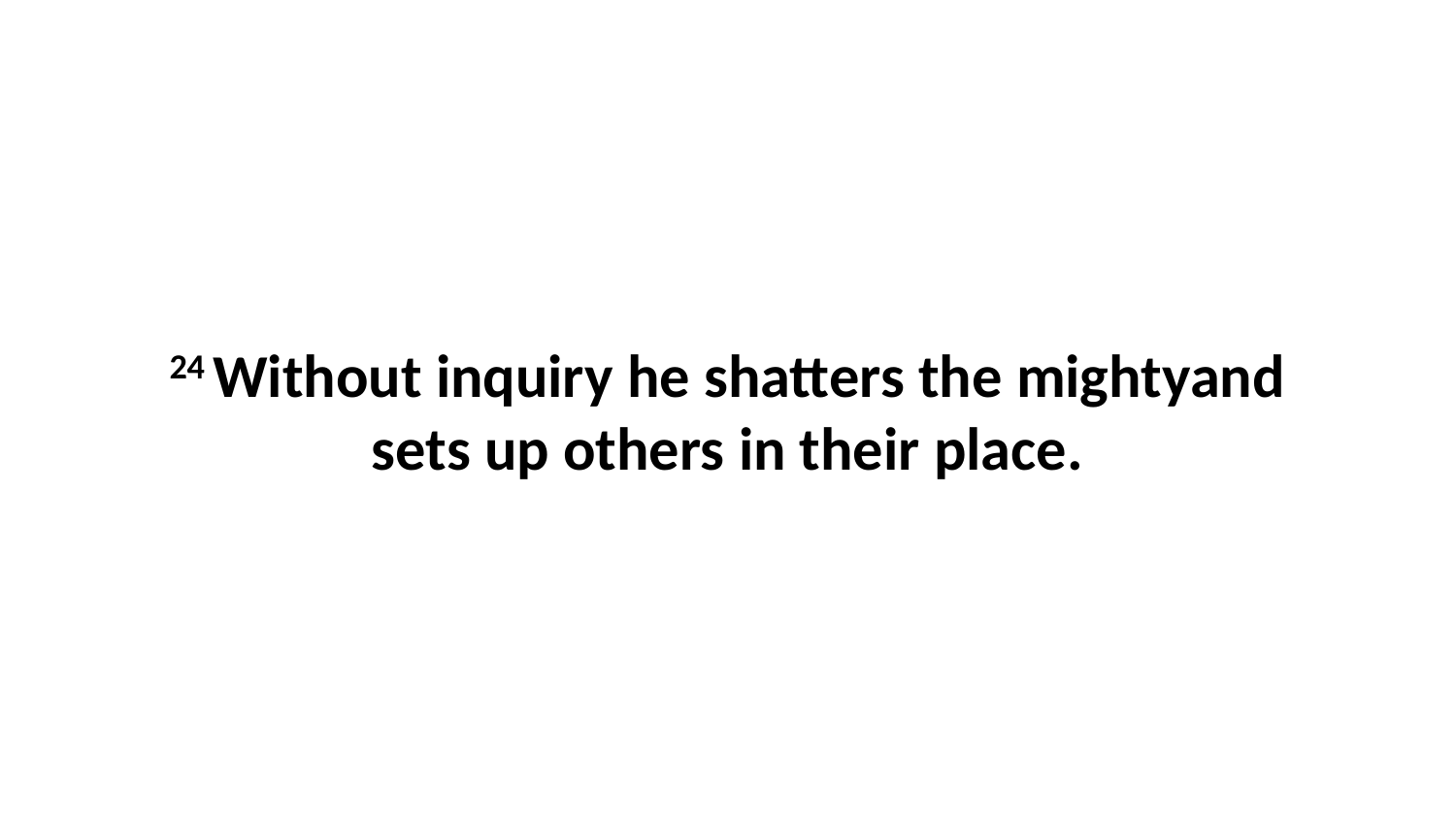

24 Without inquiry he shatters the mightyand sets up others in their place.